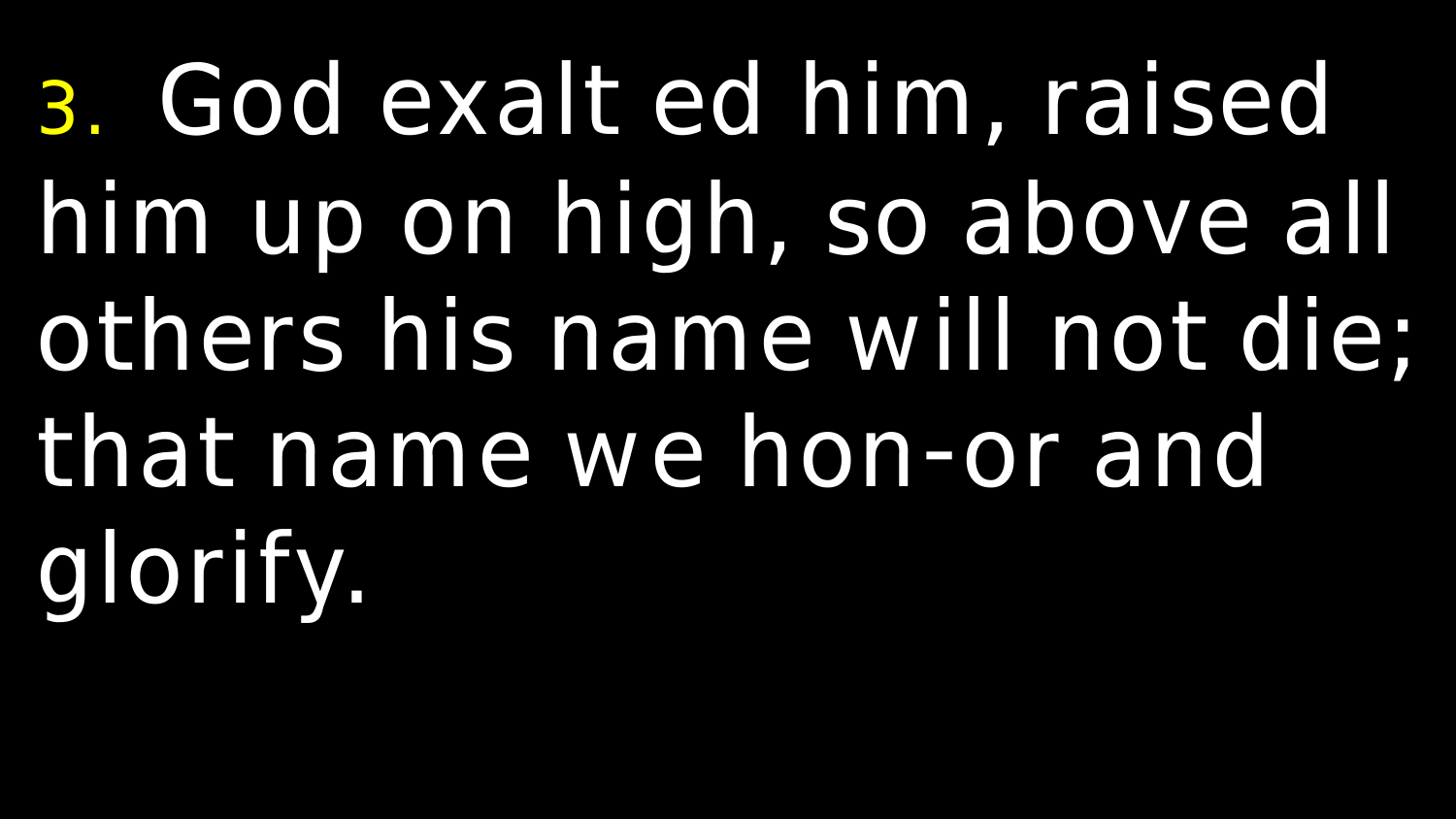

3.  God exalt ed him, raised him up on high, so above all others his name will not die; that name we hon-or and glorify.